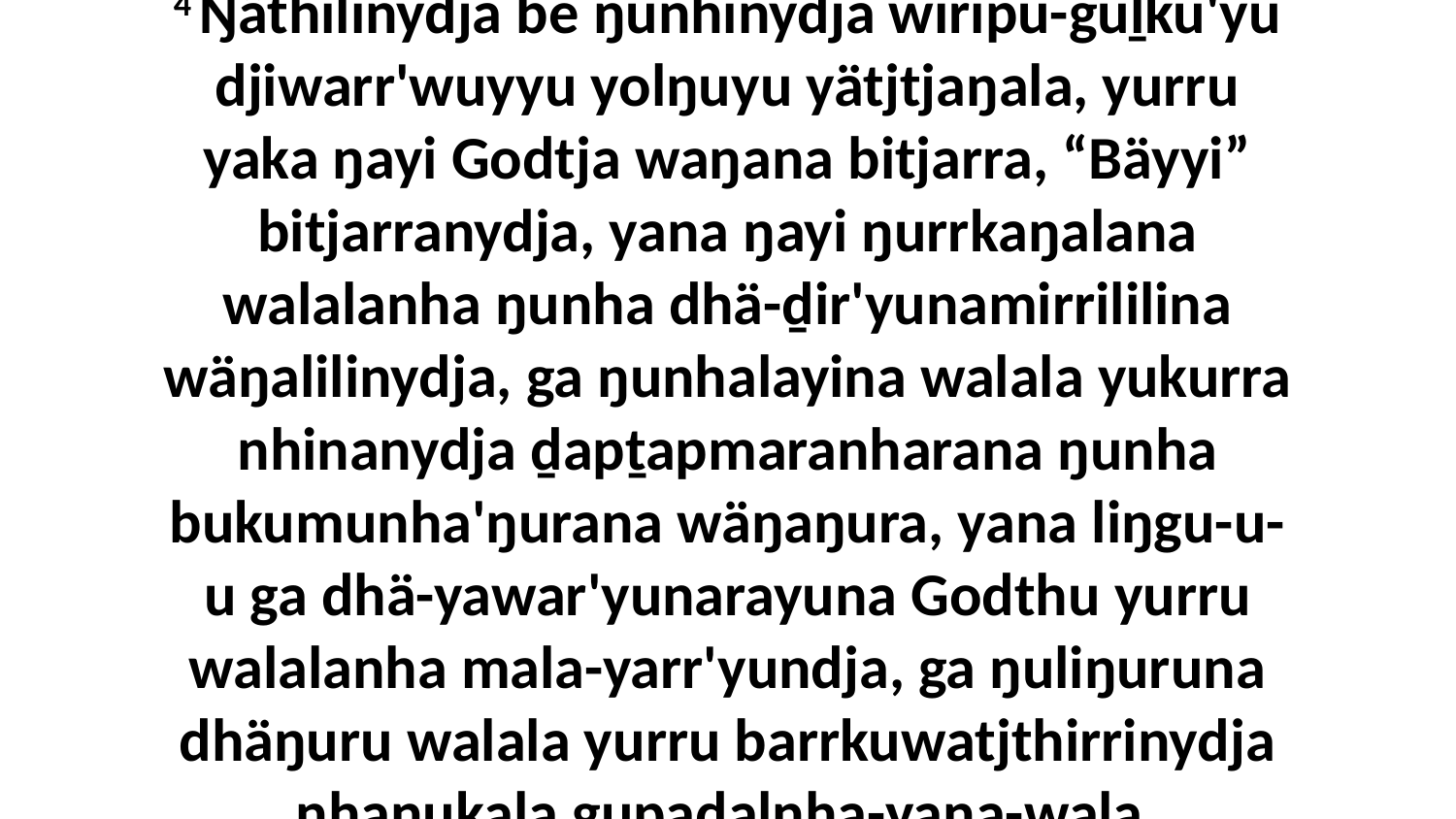

4 Ŋäthilinydja be ŋunhinydja wiripu-guḻku'yu djiwarr'wuyyu yolŋuyu yätjtjaŋala, yurru yaka ŋayi Godtja waŋana bitjarra, “Bäyyi” bitjarranydja, yana ŋayi ŋurrkaŋalana walalanha ŋunha dhä-ḏir'yunamirrililina wäŋalilinydja, ga ŋunhalayina walala yukurra nhinanydja ḏapṯapmaranharana ŋunha bukumunha'ŋurana wäŋaŋura, yana liŋgu-u-u ga dhä-yawar'yunarayuna Godthu yurru walalanha mala-yarr'yundja, ga ŋuliŋuruna dhäŋuru walala yurru barrkuwatjthirrinydja nhanukala gupaḏalnha-yana-wala.